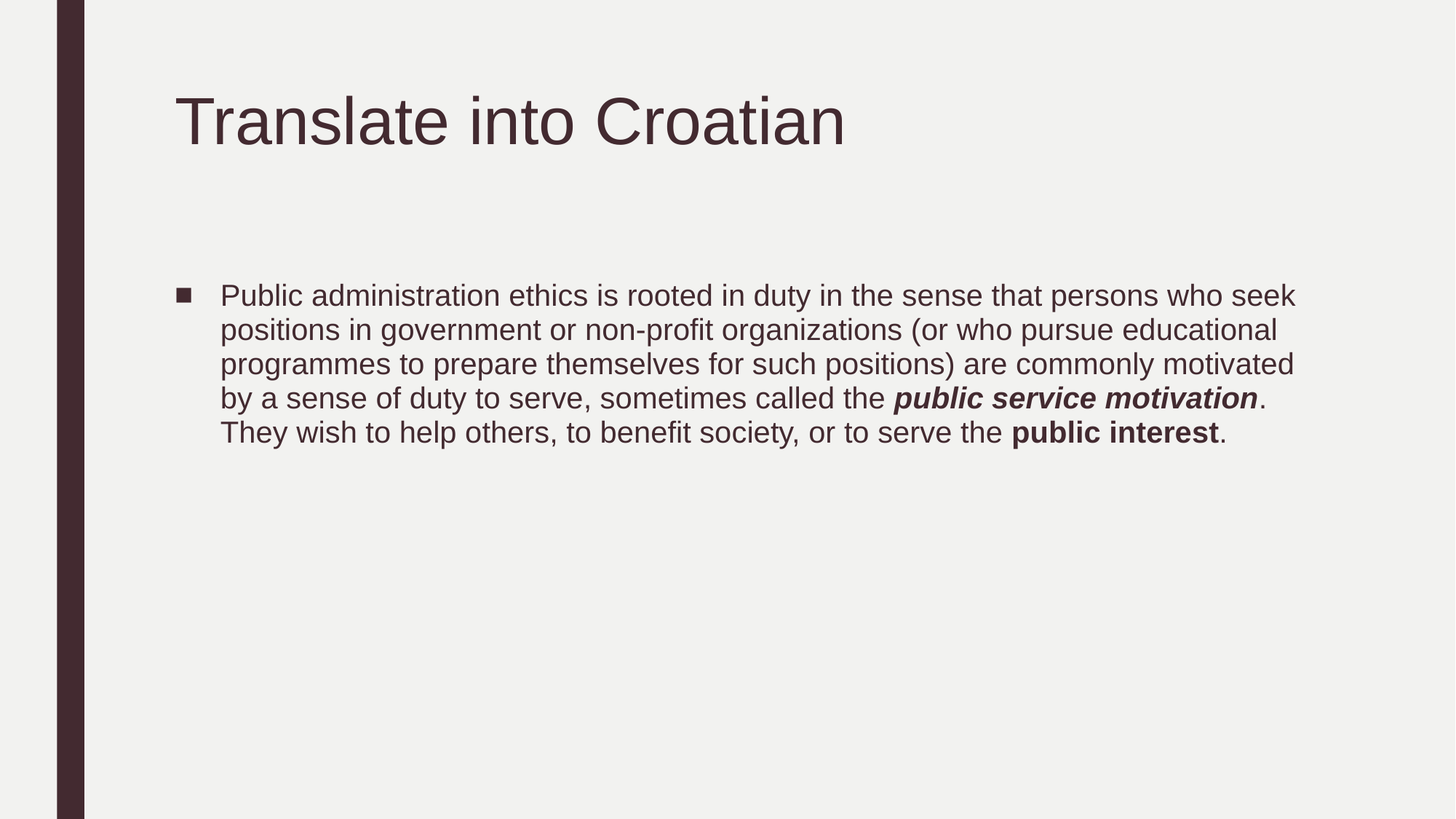

# Translate into Croatian
Public administration ethics is rooted in duty in the sense that persons who seek positions in government or non-profit organizations (or who pursue educational programmes to prepare themselves for such positions) are commonly motivated by a sense of duty to serve, sometimes called the public service motivation. They wish to help others, to benefit society, or to serve the public interest.